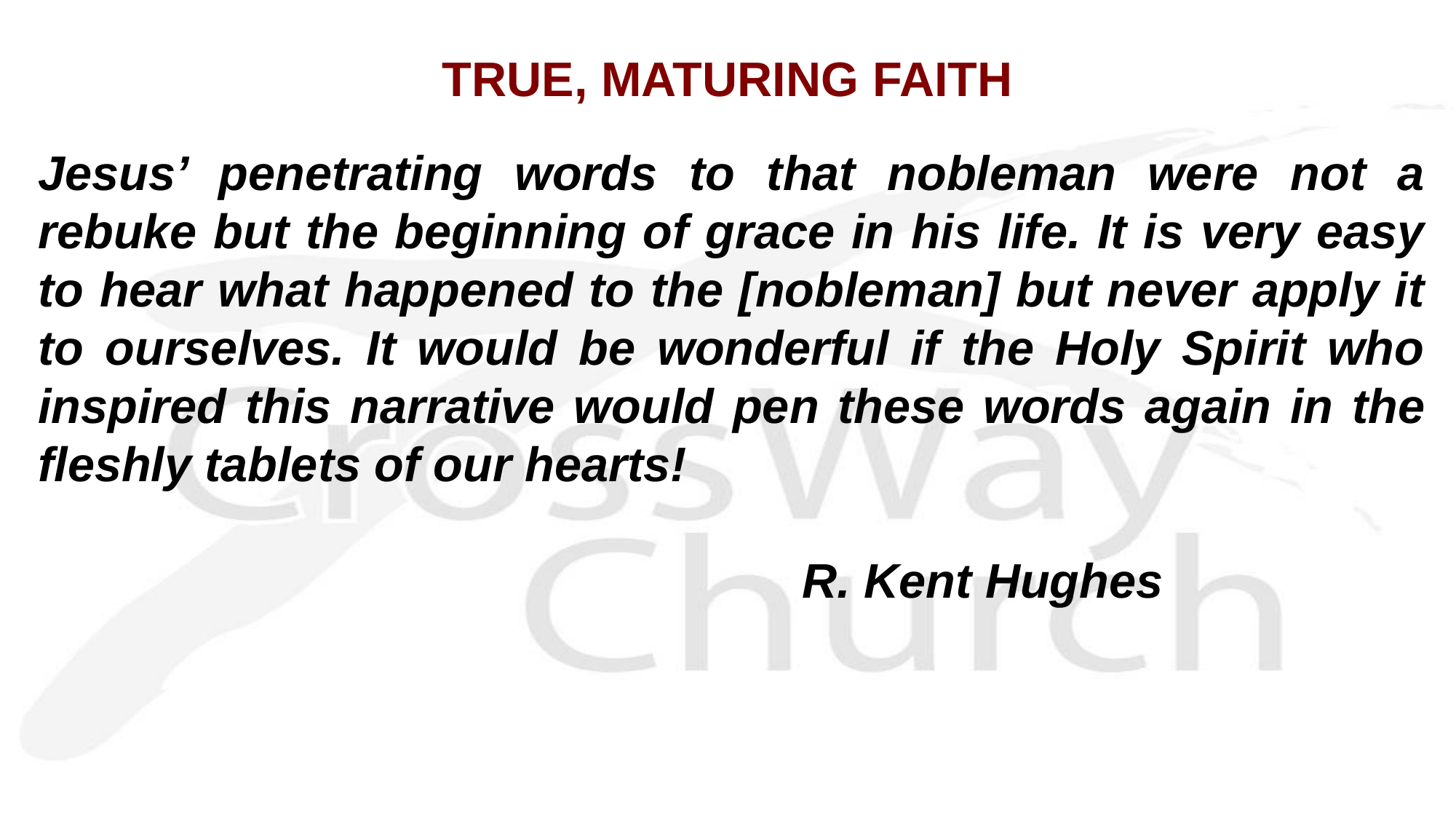

# TRUE, MATURING FAITH
Jesus’ penetrating words to that nobleman were not a rebuke but the beginning of grace in his life. It is very easy to hear what happened to the [nobleman] but never apply it to ourselves. It would be wonderful if the Holy Spirit who inspired this narrative would pen these words again in the fleshly tablets of our hearts!

							R. Kent Hughes